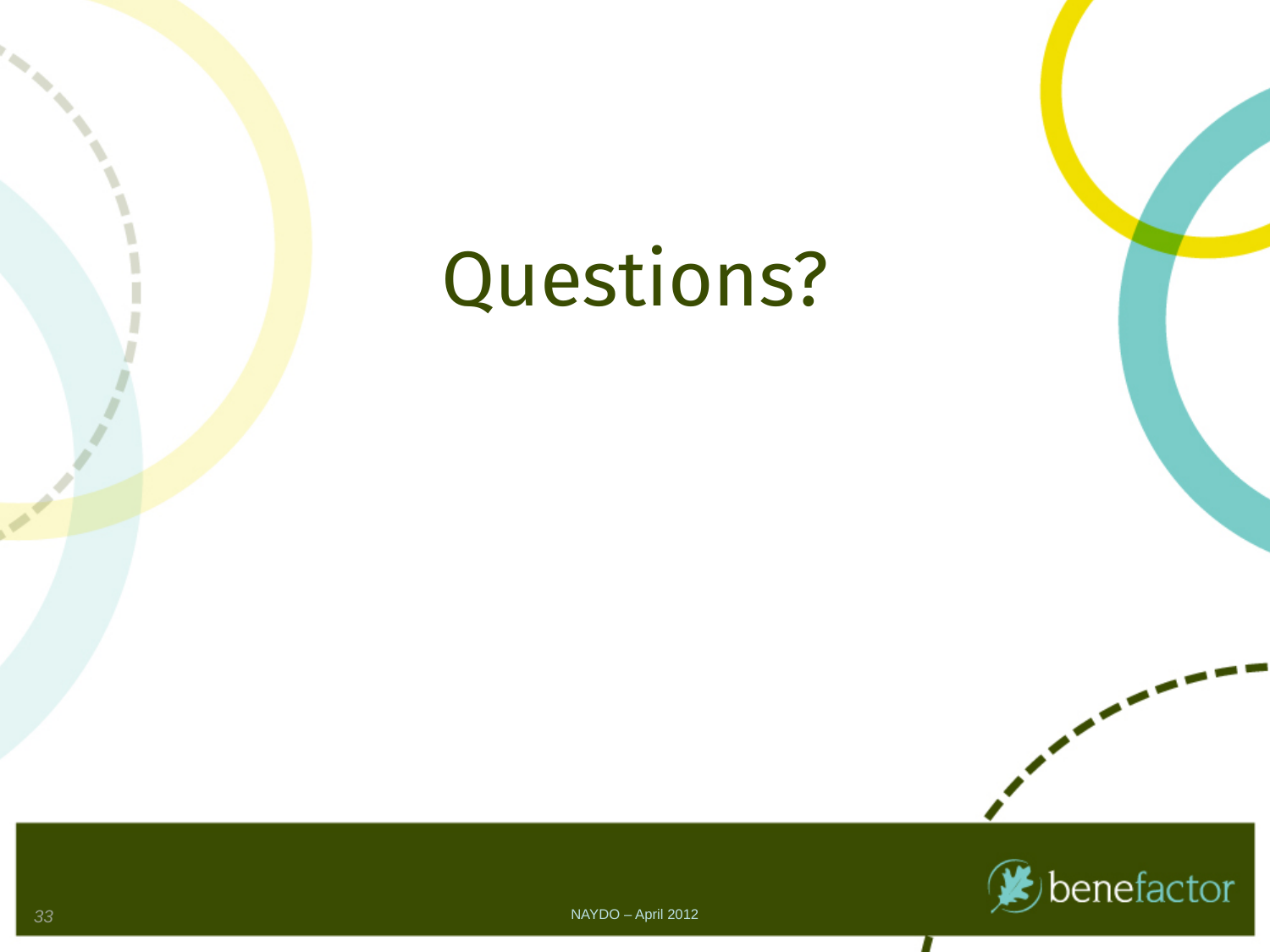

# Questions?
Questions?
33
NAYDO – April 2012